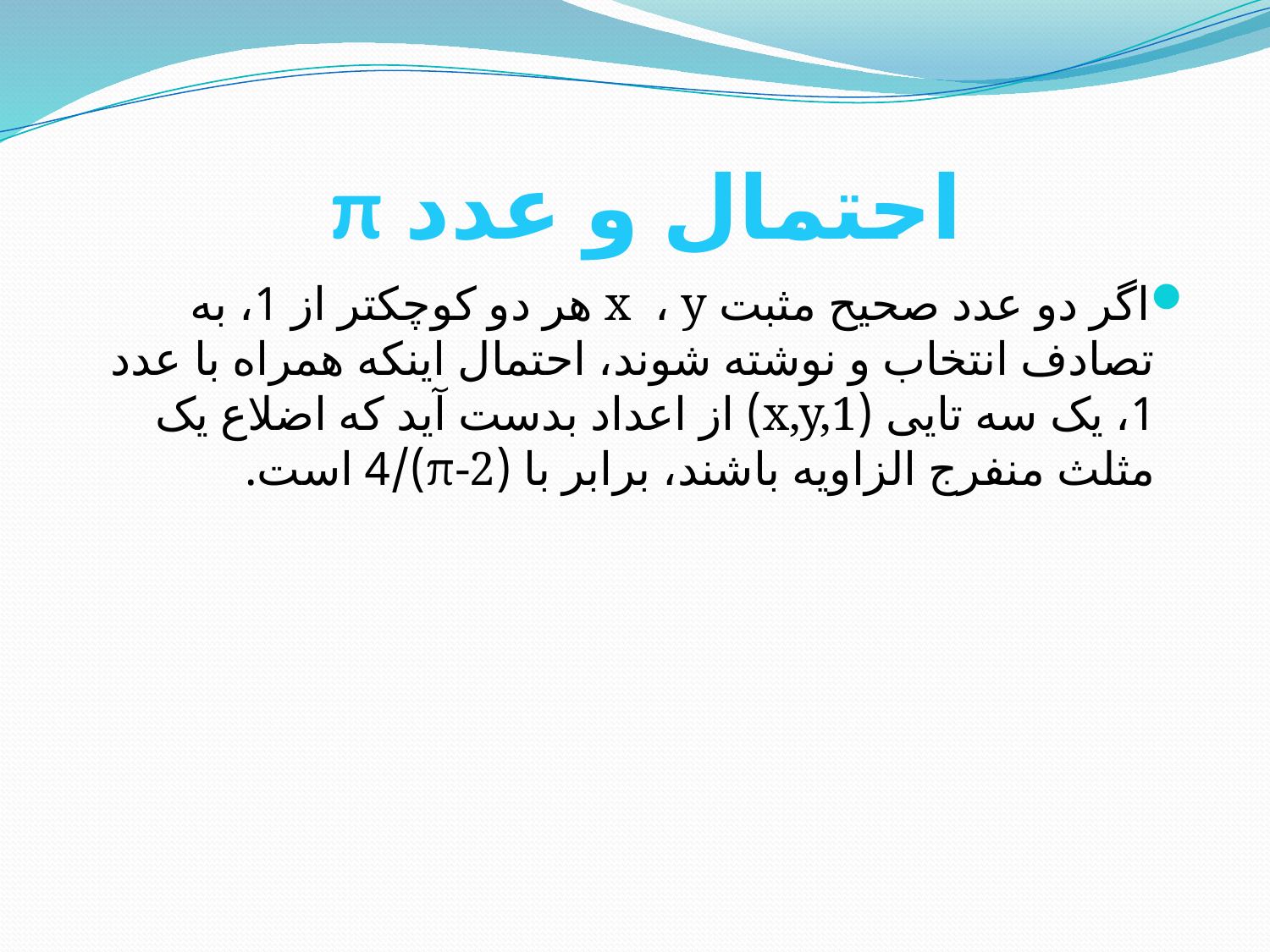

# احتمال و عدد π
اگر دو عدد صحیح مثبت x  ، y هر دو کوچکتر از 1، به تصادف انتخاب و نوشته شوند، احتمال اینکه همراه با عدد 1، یک سه تایی (x,y,1) از اعداد بدست آید که اضلاع یک مثلث منفرج الزاویه باشند، برابر با (π-2)/4 است.